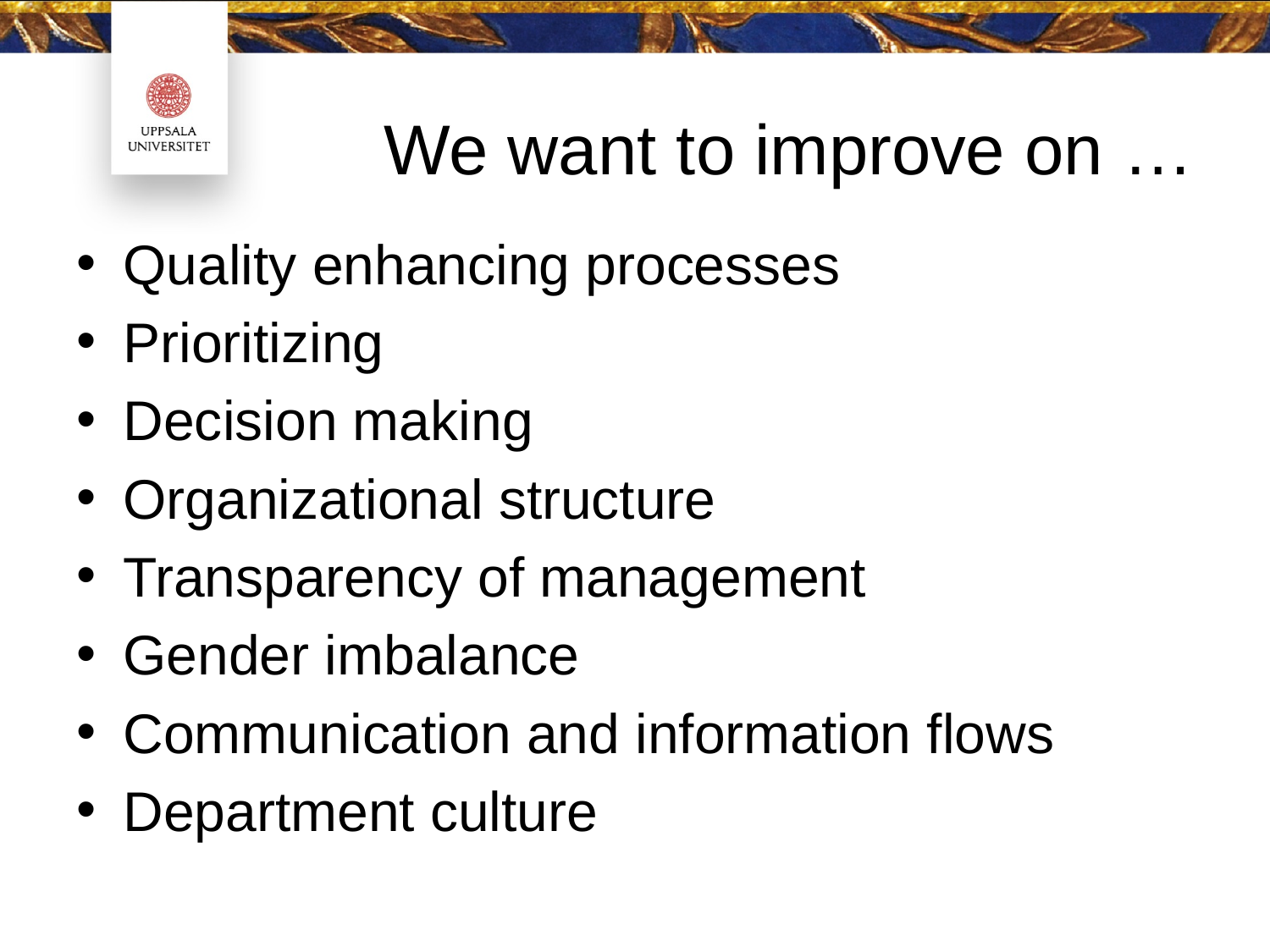

# We want to improve on …
Quality enhancing processes
Prioritizing
Decision making
Organizational structure
Transparency of management
Gender imbalance
Communication and information flows
Department culture